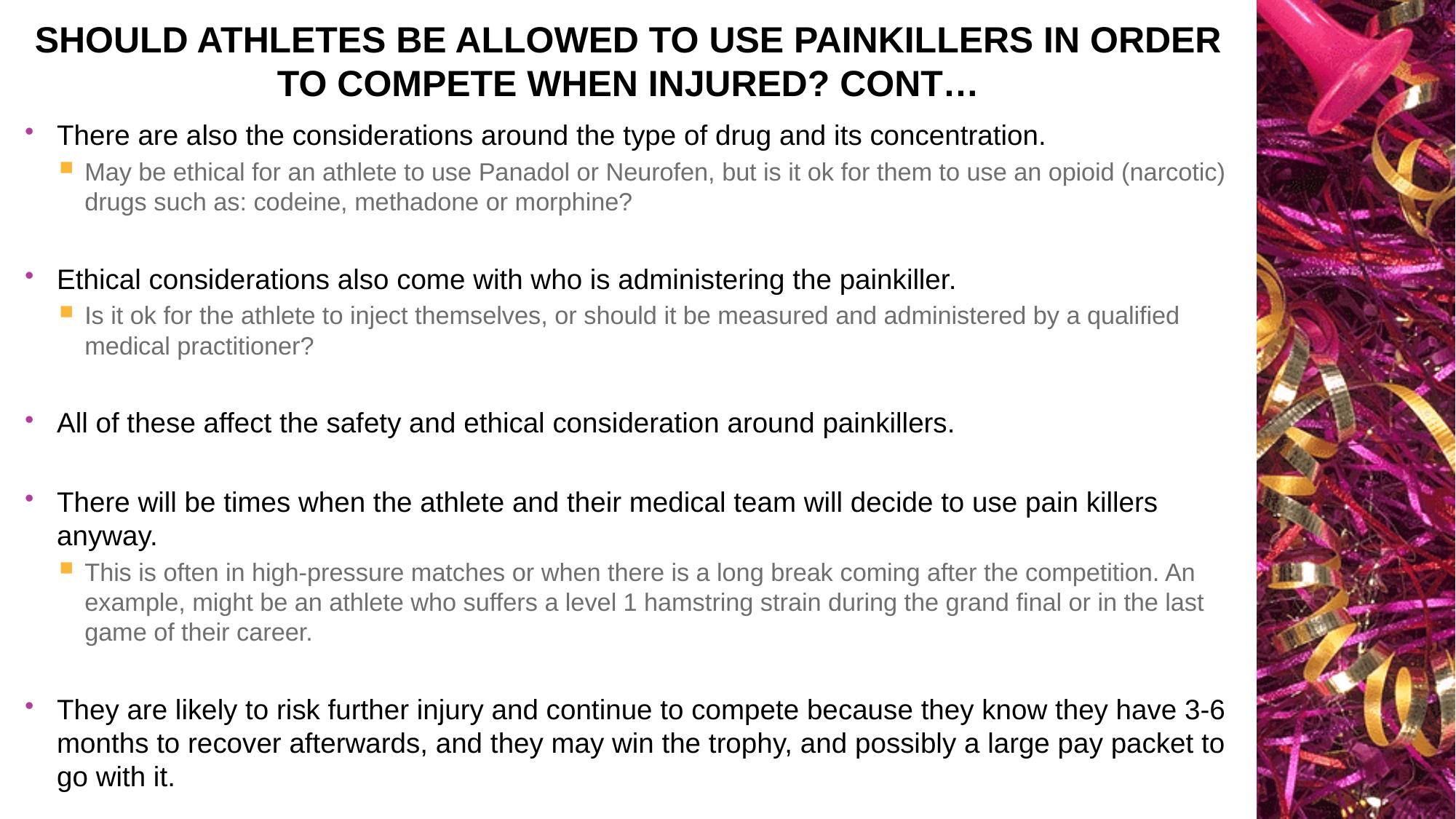

# Should athletes be allowed to use painkillers in order to compete when injured? Cont…
There are also the considerations around the type of drug and its concentration.
May be ethical for an athlete to use Panadol or Neurofen, but is it ok for them to use an opioid (narcotic) drugs such as: codeine, methadone or morphine?

Ethical considerations also come with who is administering the painkiller.
Is it ok for the athlete to inject themselves, or should it be measured and administered by a qualified medical practitioner?

All of these affect the safety and ethical consideration around painkillers.

There will be times when the athlete and their medical team will decide to use pain killers anyway.
This is often in high-pressure matches or when there is a long break coming after the competition. An example, might be an athlete who suffers a level 1 hamstring strain during the grand final or in the last game of their career.

They are likely to risk further injury and continue to compete because they know they have 3-6 months to recover afterwards, and they may win the trophy, and possibly a large pay packet to go with it.